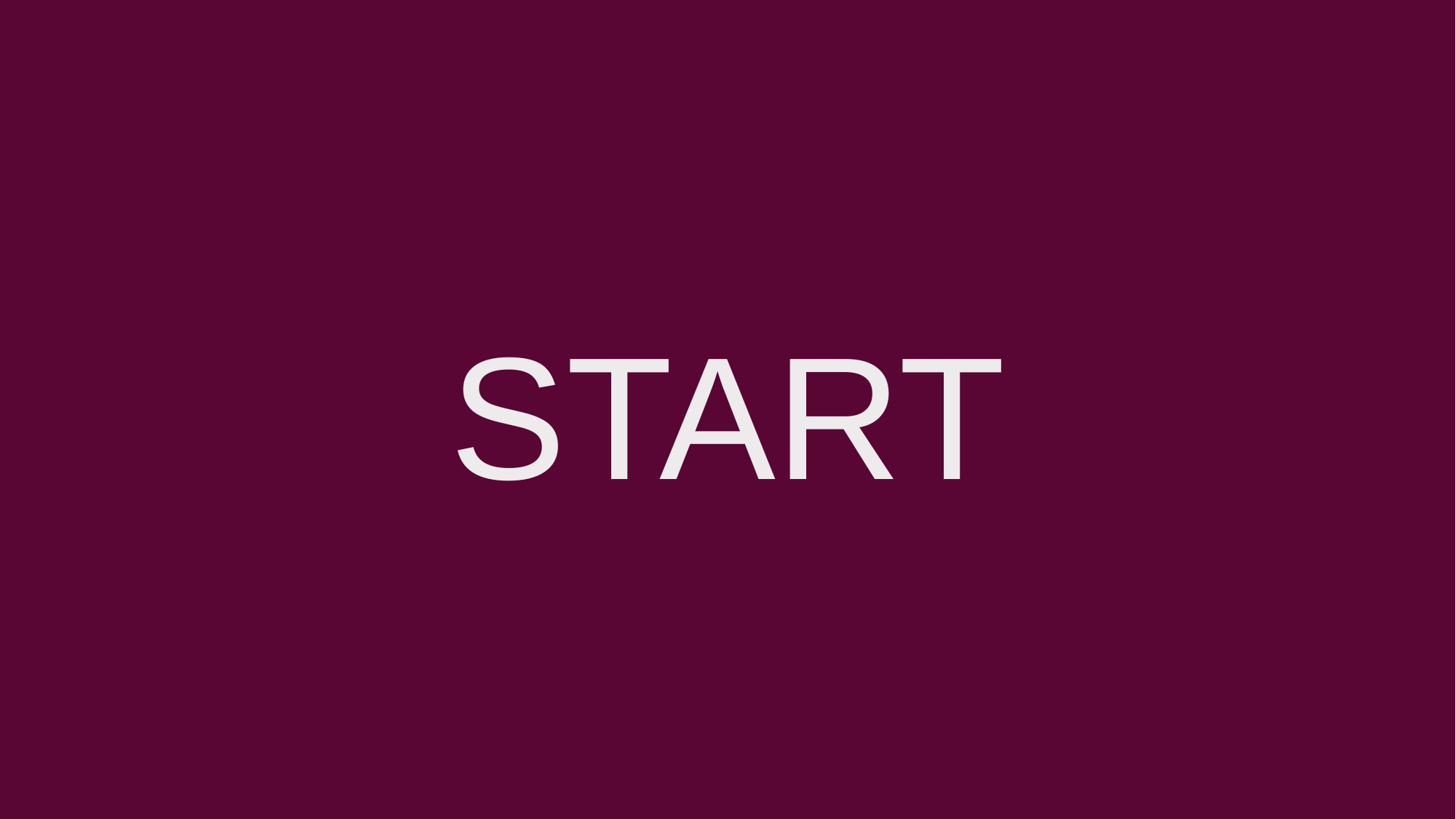

IN
Year, Month
START
ON
Day
ON March 12th
At
Time